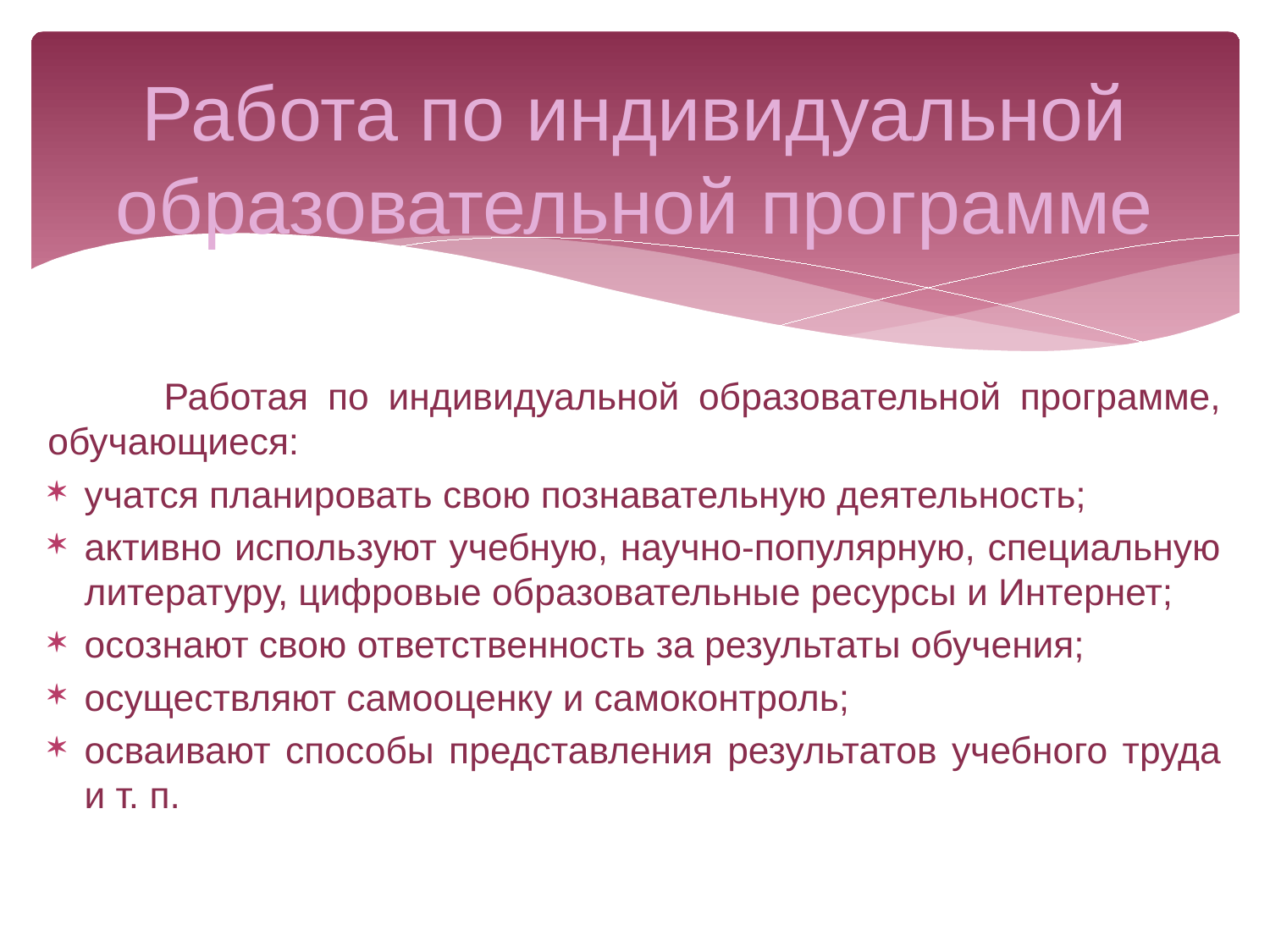

# Работа по индивидуальной образовательной программе
      Работая по индивидуальной образовательной программе, обучающиеся:
учатся планировать свою познавательную деятельность;
активно используют учебную, научно-популярную, специальную литературу, цифровые образовательные ресурсы и Интернет;
осознают свою ответственность за результаты обучения;
осуществляют самооценку и самоконтроль;
осваивают способы представления результатов учебного труда и т. п.